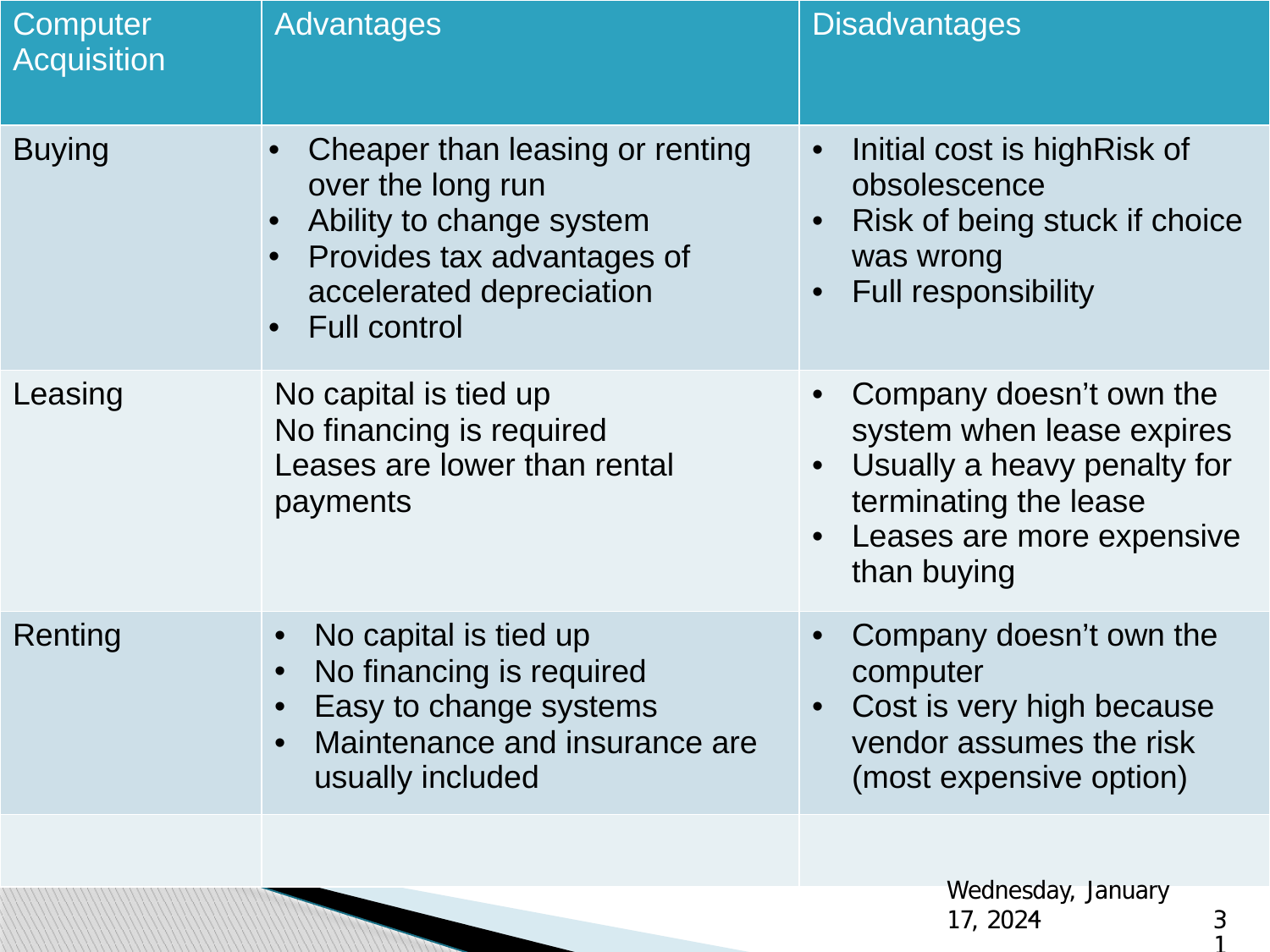

| Computer Acquisition | Advantages | Disadvantages |
| --- | --- | --- |
| Buying | Cheaper than leasing or renting over the long run Ability to change system Provides tax advantages of accelerated depreciation Full control | Initial cost is highRisk of obsolescence Risk of being stuck if choice was wrong Full responsibility |
| Leasing | No capital is tied up No financing is required Leases are lower than rental payments | Company doesn’t own the system when lease expires Usually a heavy penalty for terminating the lease Leases are more expensive than buying |
| Renting | No capital is tied up No financing is required Easy to change systems Maintenance and insurance are usually included | Company doesn’t own the computer Cost is very high because vendor assumes the risk (most expensive option) |
|  |  |  |
Wednesday, January 17, 2024
31